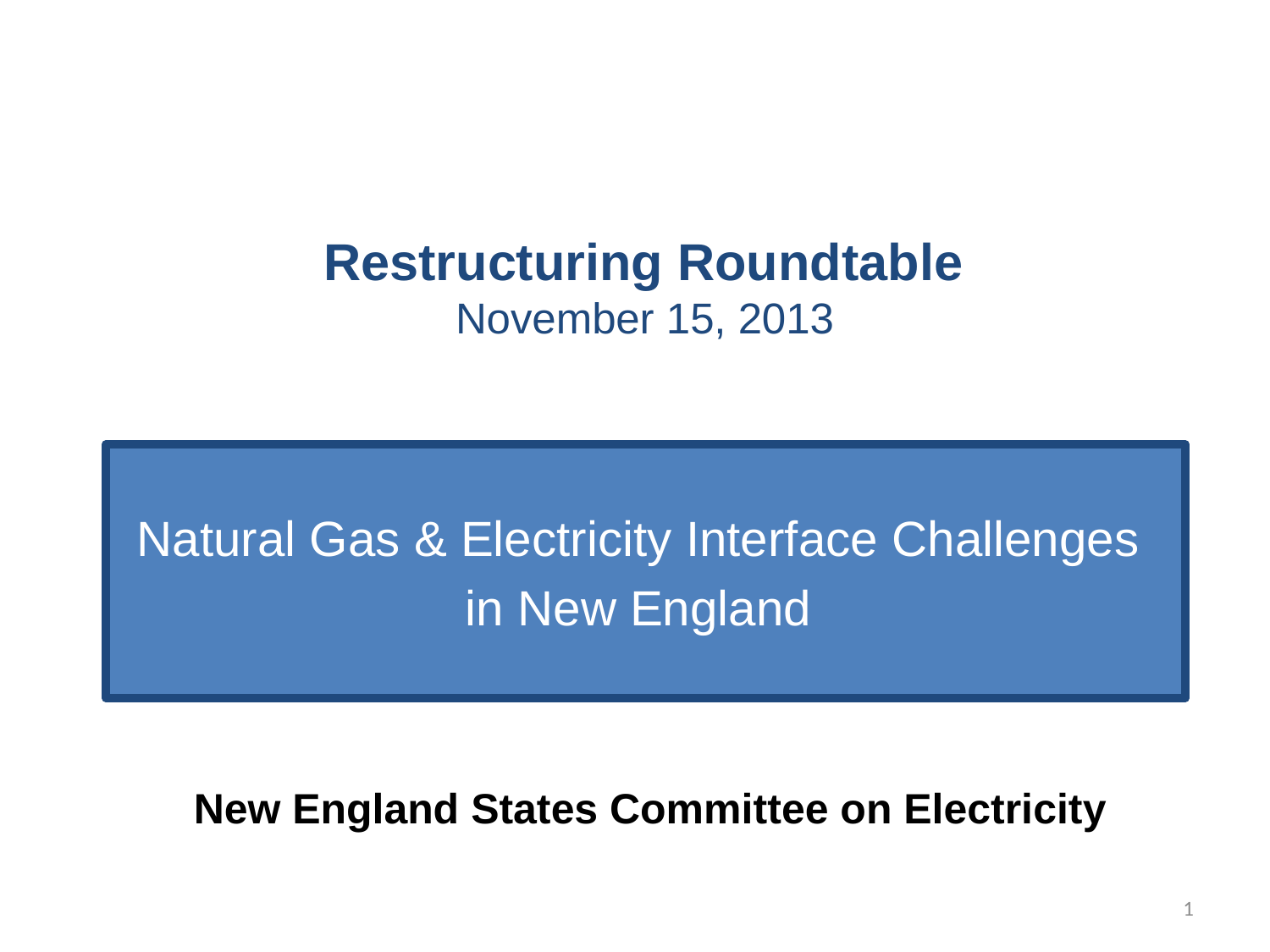

# Restructuring Roundtable November 15, 2013
Natural Gas & Electricity Interface Challenges
in New England
New England States Committee on Electricity
1